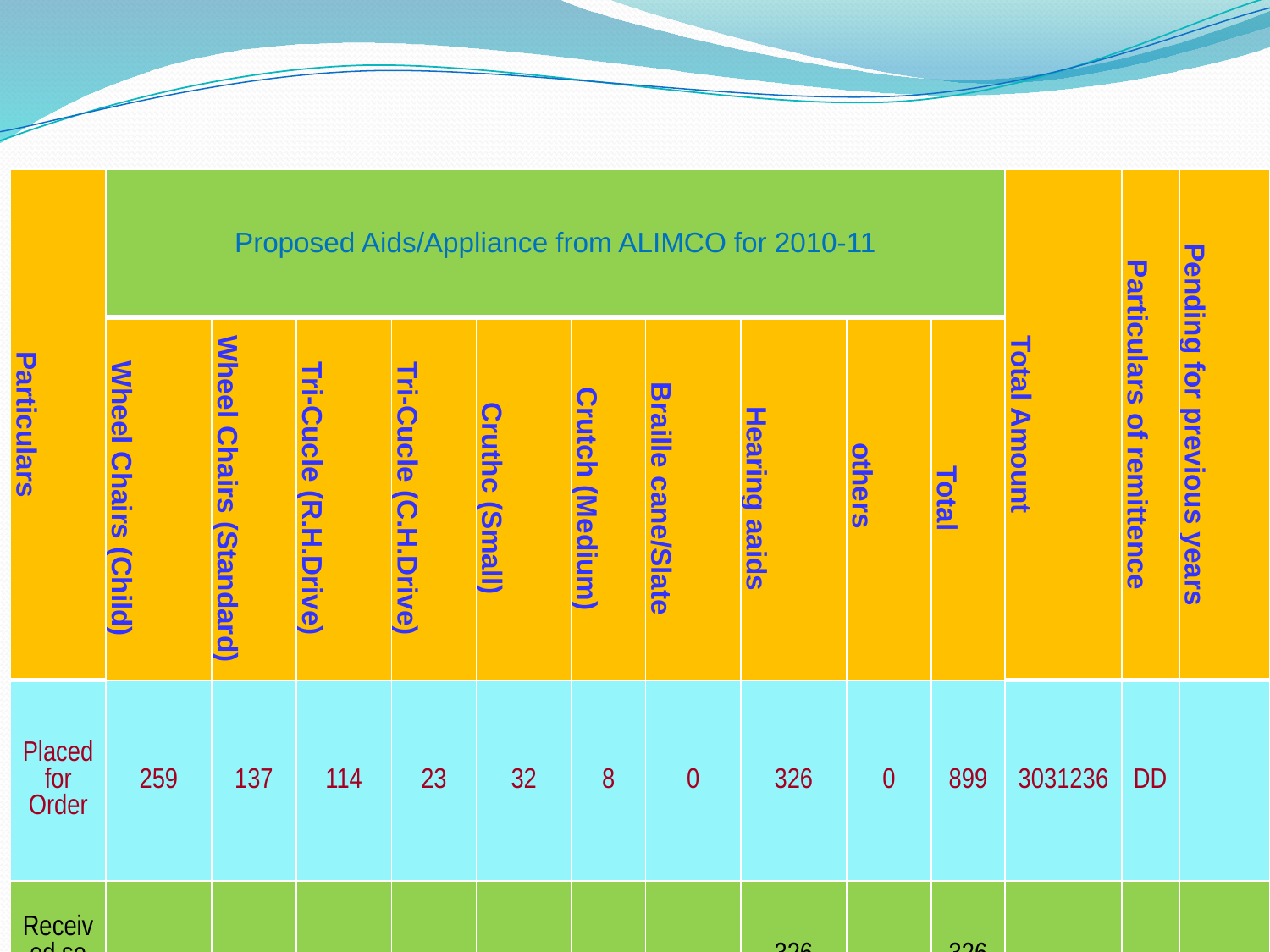

| Particulars | Proposed Aids/Appliance from ALIMCO for 2010-11 |  |  |  |  |  |  |  |  |  | Total Amount | Particulars of remittence | Pending for previous years |
| --- | --- | --- | --- | --- | --- | --- | --- | --- | --- | --- | --- | --- | --- |
|  | Wheel Chairs (Child) | Wheel Chairs (Standard) | Tri-Cucle (R.H.Drive) | Tri-Cucle (C.H.Drive) | Cruthc (Small) | Crutch (Medium) | Braille cane/Slate | Hearing aaids | others | Total |  |  |  |
| Placed for Order | 259 | 137 | 114 | 23 | 32 | 8 | 0 | 326 | 0 | 899 | 3031236 | DD |  |
| Received so far | - | - | - | - | - | - | - | 326 | - | 326 |  |  |  |